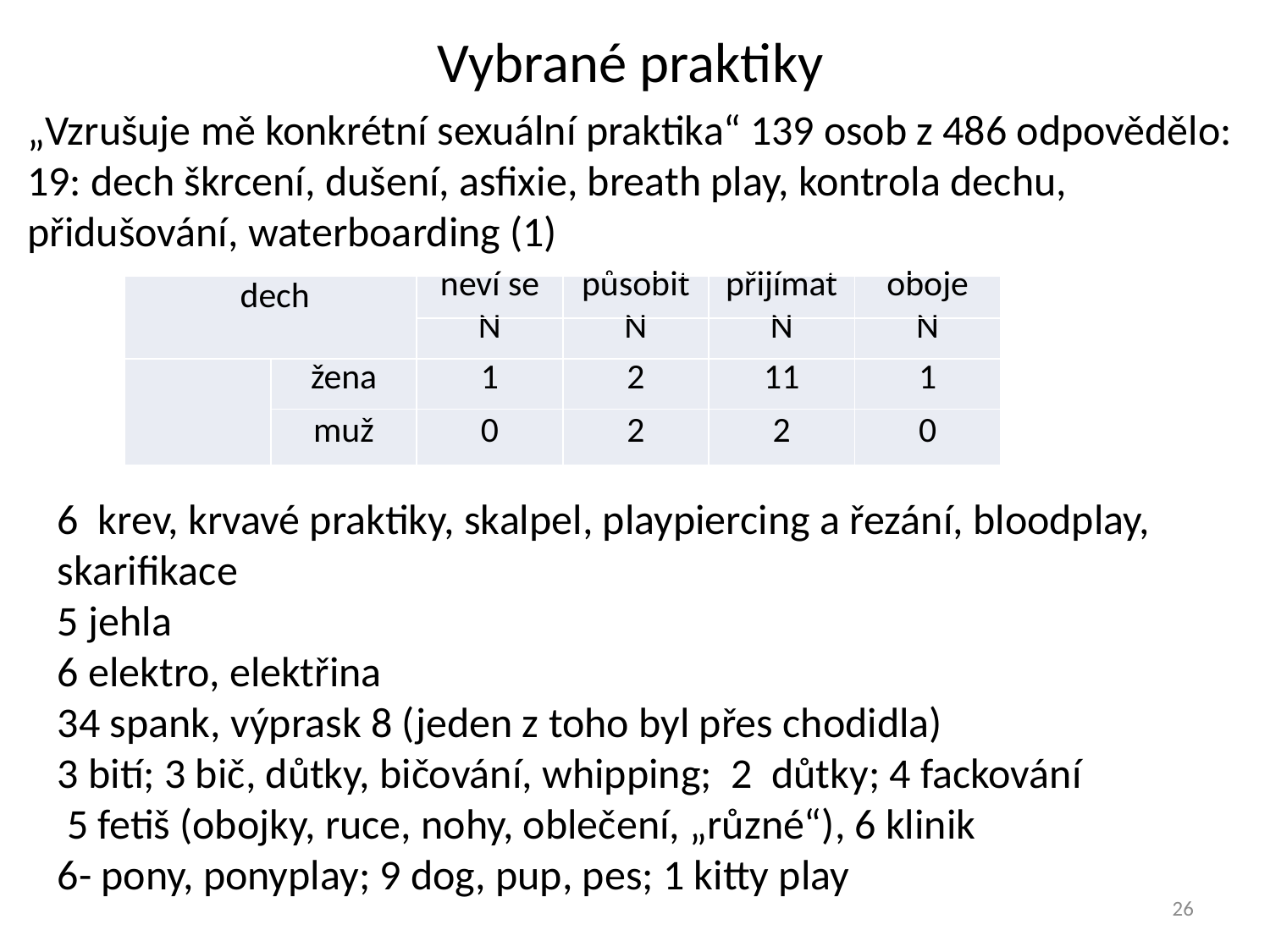

# Vybrané praktiky
„Vzrušuje mě konkrétní sexuální praktika“ 139 osob z 486 odpovědělo:
19: dech škrcení, dušení, asfixie, breath play, kontrola dechu, přidušování, waterboarding (1)

| dech |  | neví se | působit | přijímat | oboje |
| --- | --- | --- | --- | --- | --- |
|  |  | N | N | N | N |
|  | žena | 1 | 2 | 11 | 1 |
|  | muž | 0 | 2 | 2 | 0 |
6  krev, krvavé praktiky, skalpel, playpiercing a řezání, bloodplay, skarifikace
5 jehla
6 elektro, elektřina
34 spank, výprask 8 (jeden z toho byl přes chodidla)
3 bití; 3 bič, důtky, bičování, whipping;  2  důtky; 4 fackování
 5 fetiš (obojky, ruce, nohy, oblečení, „různé“), 6 klinik
6- pony, ponyplay; 9 dog, pup, pes; 1 kitty play
26